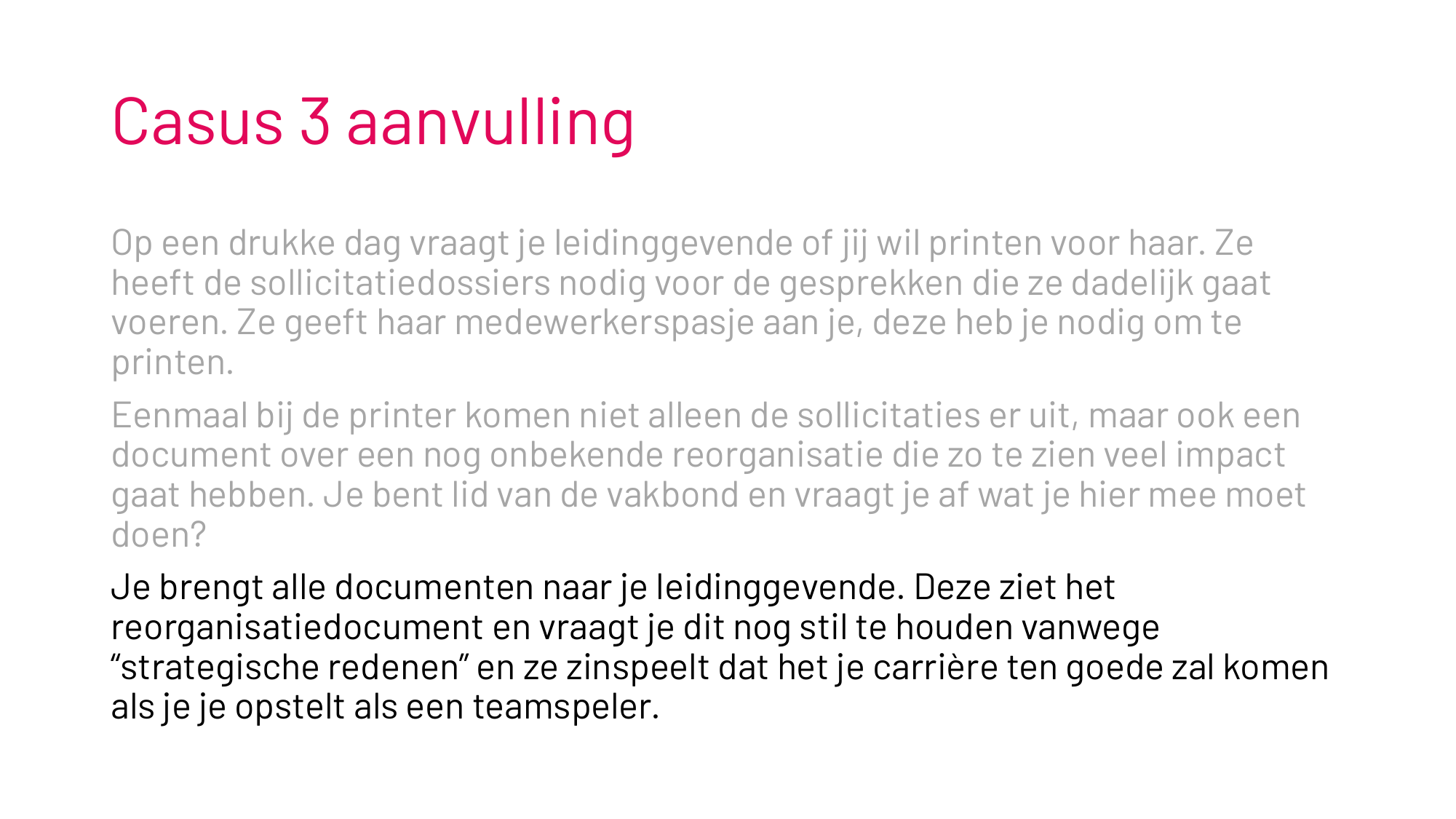

# Casus 3 aanvulling
Op een drukke dag vraagt je leidinggevende of jij wil printen voor haar. Ze heeft de sollicitatiedossiers nodig voor de gesprekken die ze dadelijk gaat voeren. Ze geeft haar medewerkerspasje aan je, deze heb je nodig om te printen.
Eenmaal bij de printer komen niet alleen de sollicitaties er uit, maar ook een document over een nog onbekende reorganisatie die zo te zien veel impact gaat hebben. Je bent lid van de vakbond en vraagt je af wat je hier mee moet doen?
Je brengt alle documenten naar je leidinggevende. Deze ziet het reorganisatiedocument en vraagt je dit nog stil te houden vanwege “strategische redenen” en ze zinspeelt dat het je carrière ten goede zal komen als je je opstelt als een teamspeler.